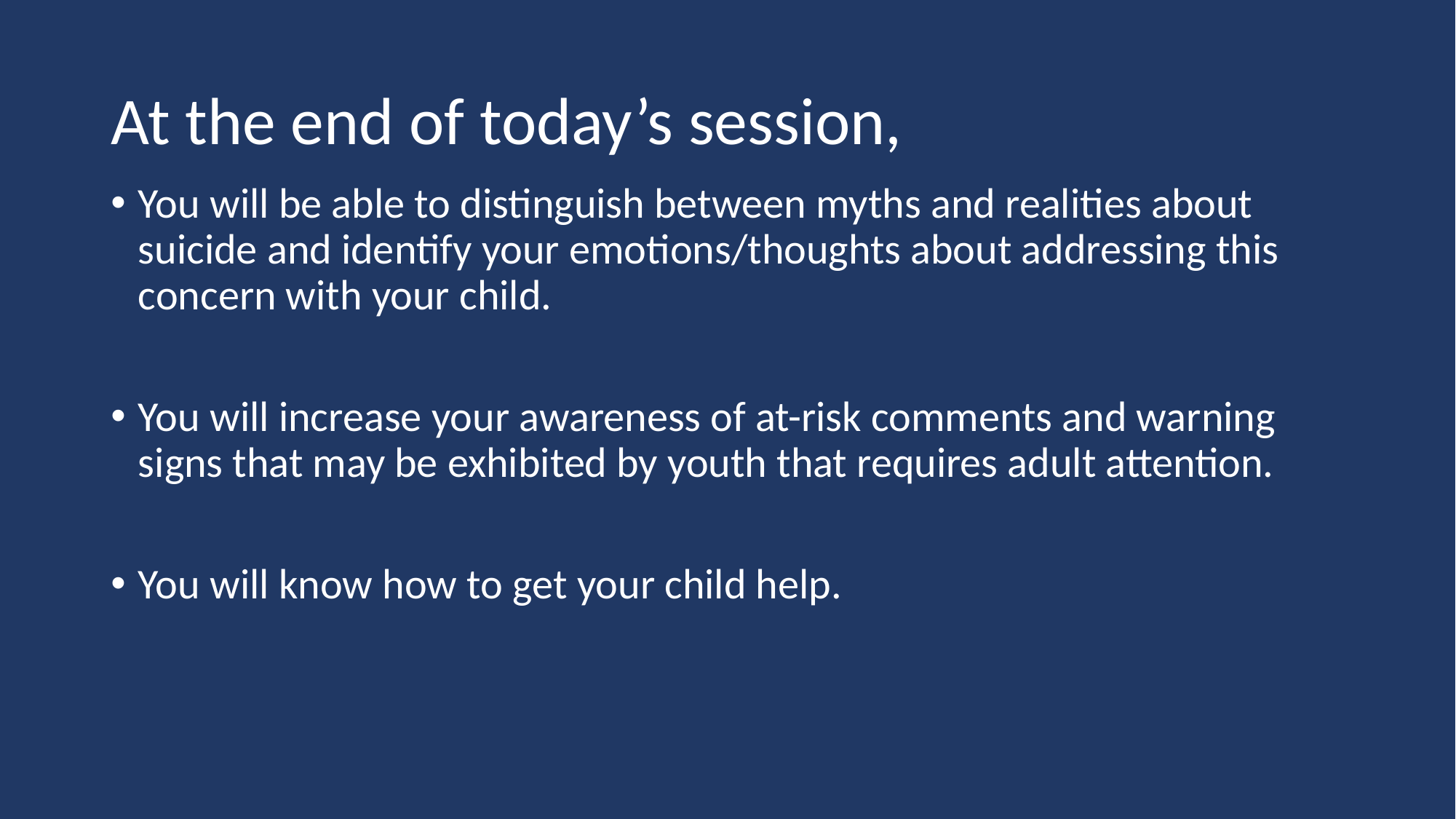

# At the end of today’s session,
You will be able to distinguish between myths and realities about suicide and identify your emotions/thoughts about addressing this concern with your child.

You will increase your awareness of at-risk comments and warning signs that may be exhibited by youth that requires adult attention.

You will know how to get your child help.